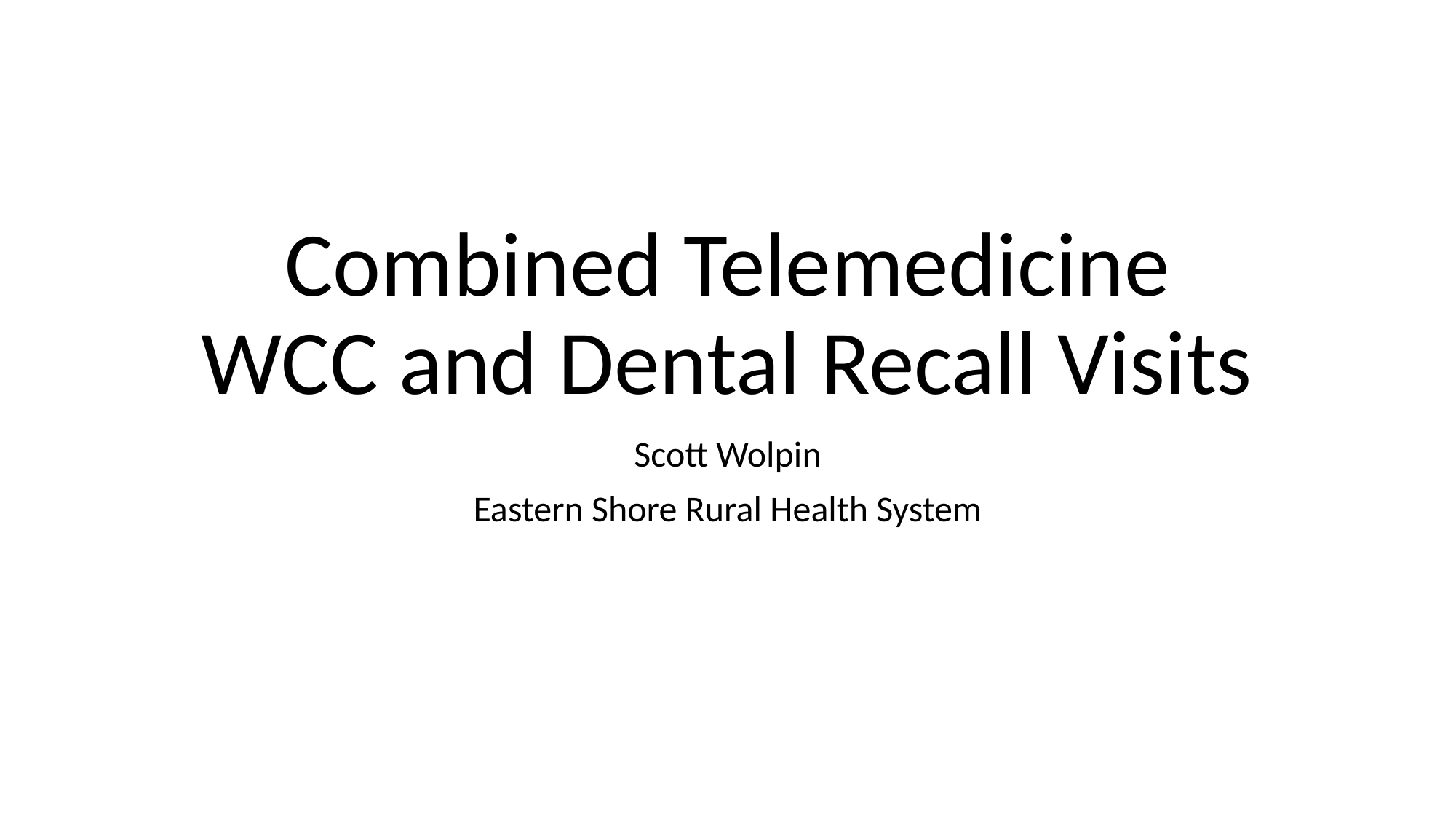

# Combined Telemedicine WCC and Dental Recall Visits
Scott Wolpin
Eastern Shore Rural Health System